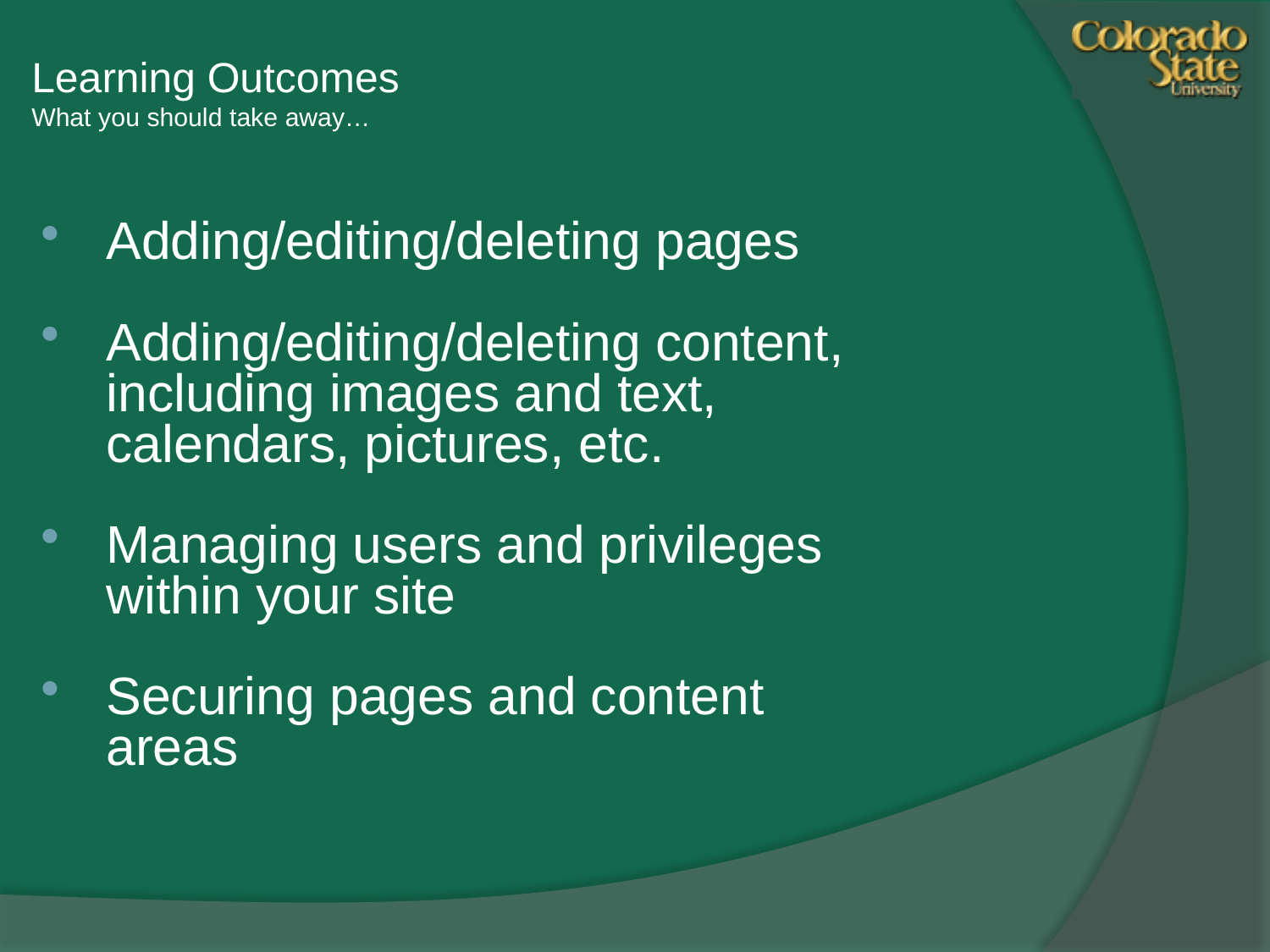

# Learning Outcomes What you should take away…
Adding/editing/deleting pages
Adding/editing/deleting content, including images and text, calendars, pictures, etc.
Managing users and privileges within your site
Securing pages and content areas